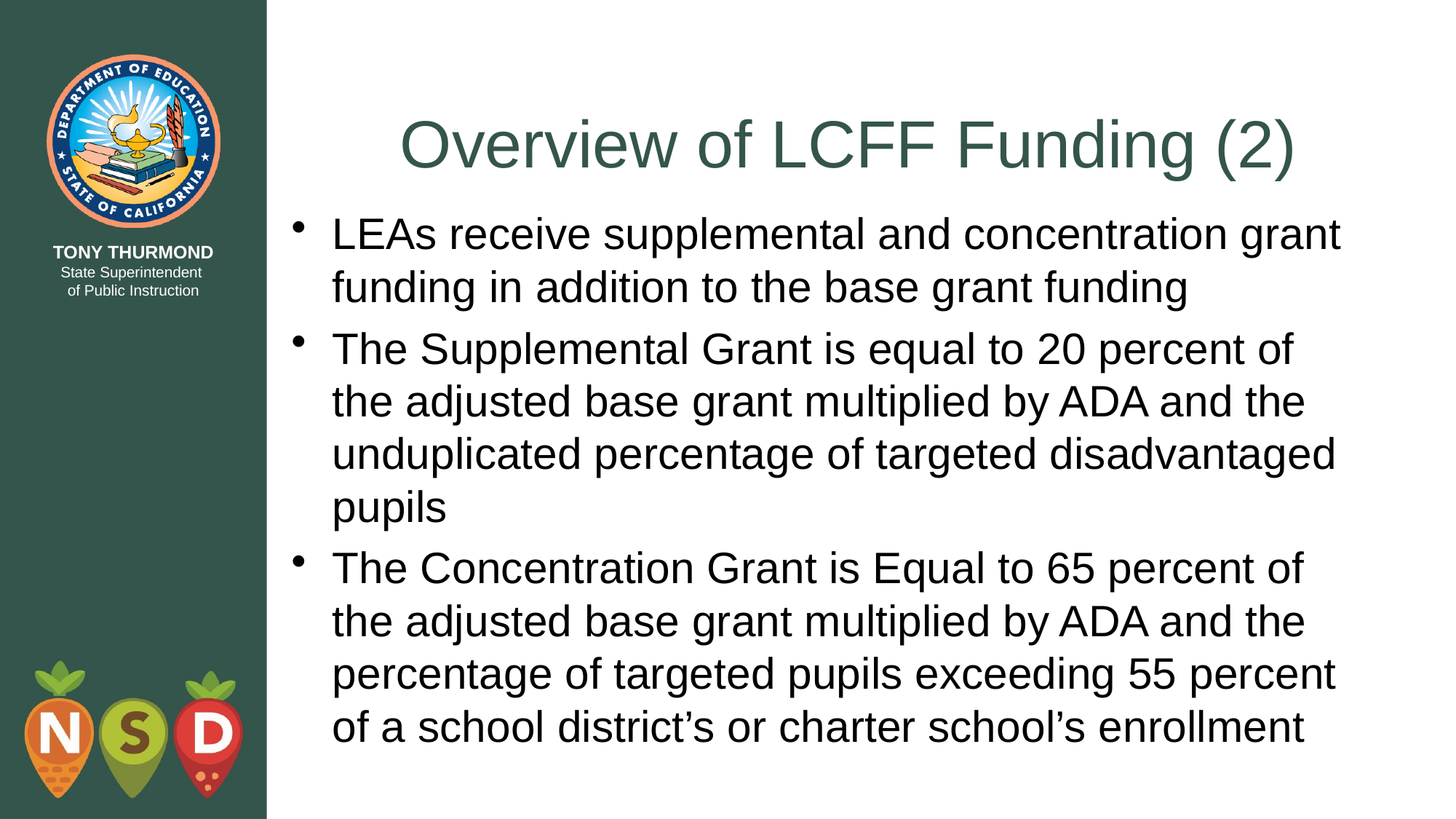

# Overview of LCFF Funding (2)
LEAs receive supplemental and concentration grant funding in addition to the base grant funding
The Supplemental Grant is equal to 20 percent of the adjusted base grant multiplied by ADA and the unduplicated percentage of targeted disadvantaged pupils
The Concentration Grant is Equal to 65 percent of the adjusted base grant multiplied by ADA and the percentage of targeted pupils exceeding 55 percent of a school district’s or charter school’s enrollment